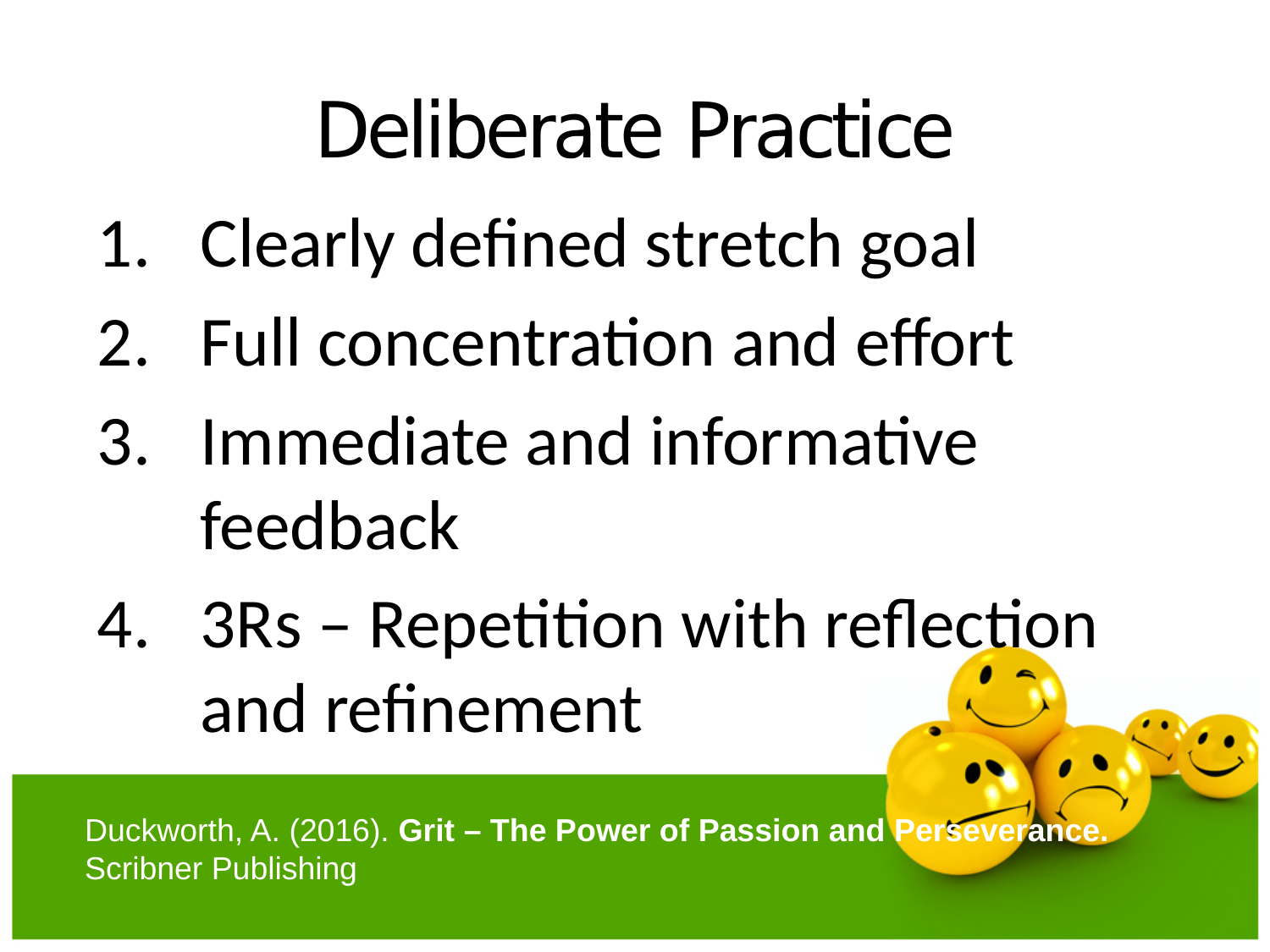

# Deliberate Practice
Clearly defined stretch goal
Full concentration and effort
Immediate and informative feedback
3Rs – Repetition with reflection and refinement
Duckworth, A. (2016). Grit – The Power of Passion and Perseverance.
Scribner Publishing